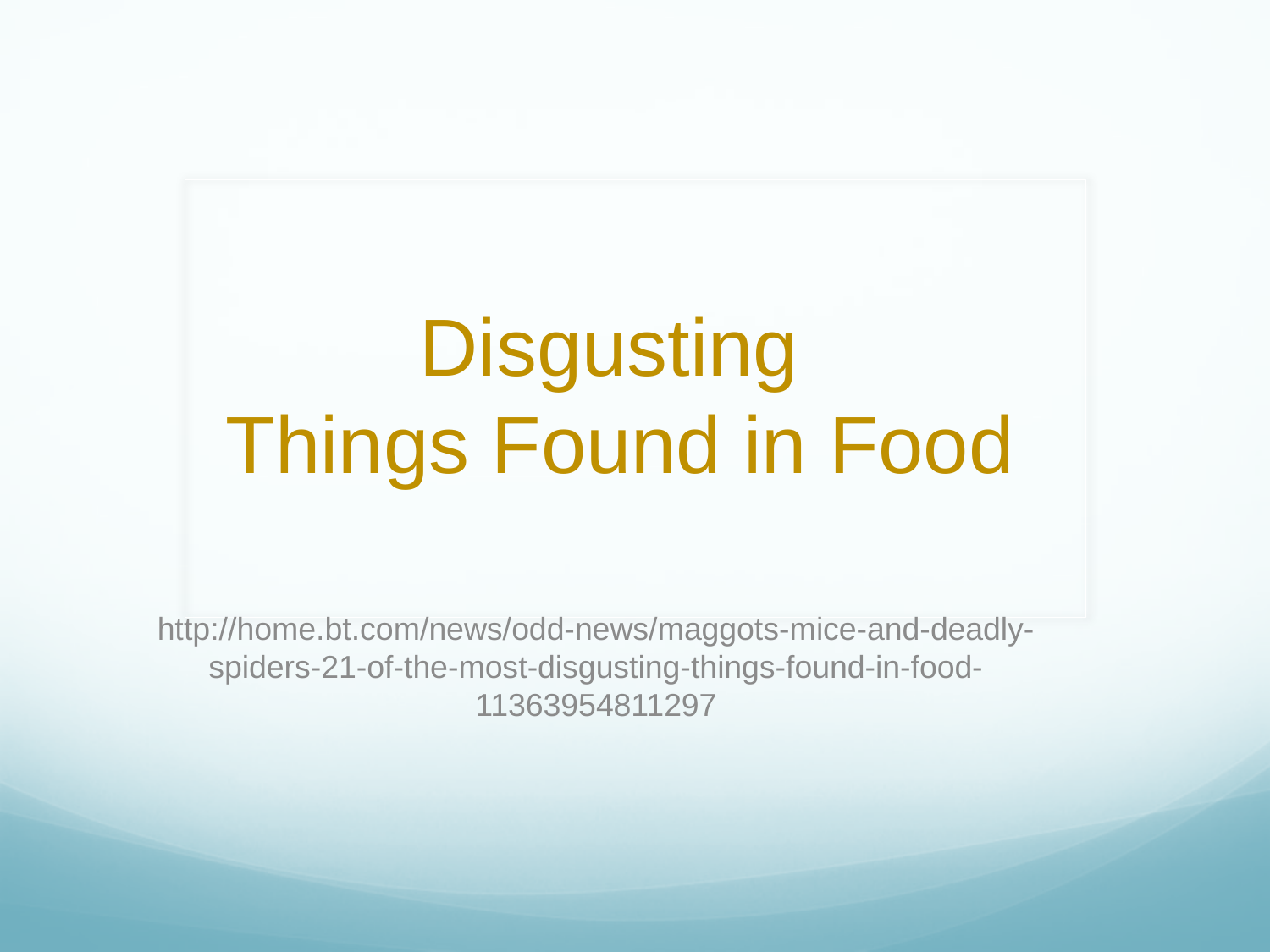

# Disgusting
Things Found in Food
http://home.bt.com/news/odd-news/maggots-mice-and-deadly-spiders-21-of-the-most-disgusting-things-found-in-food-11363954811297